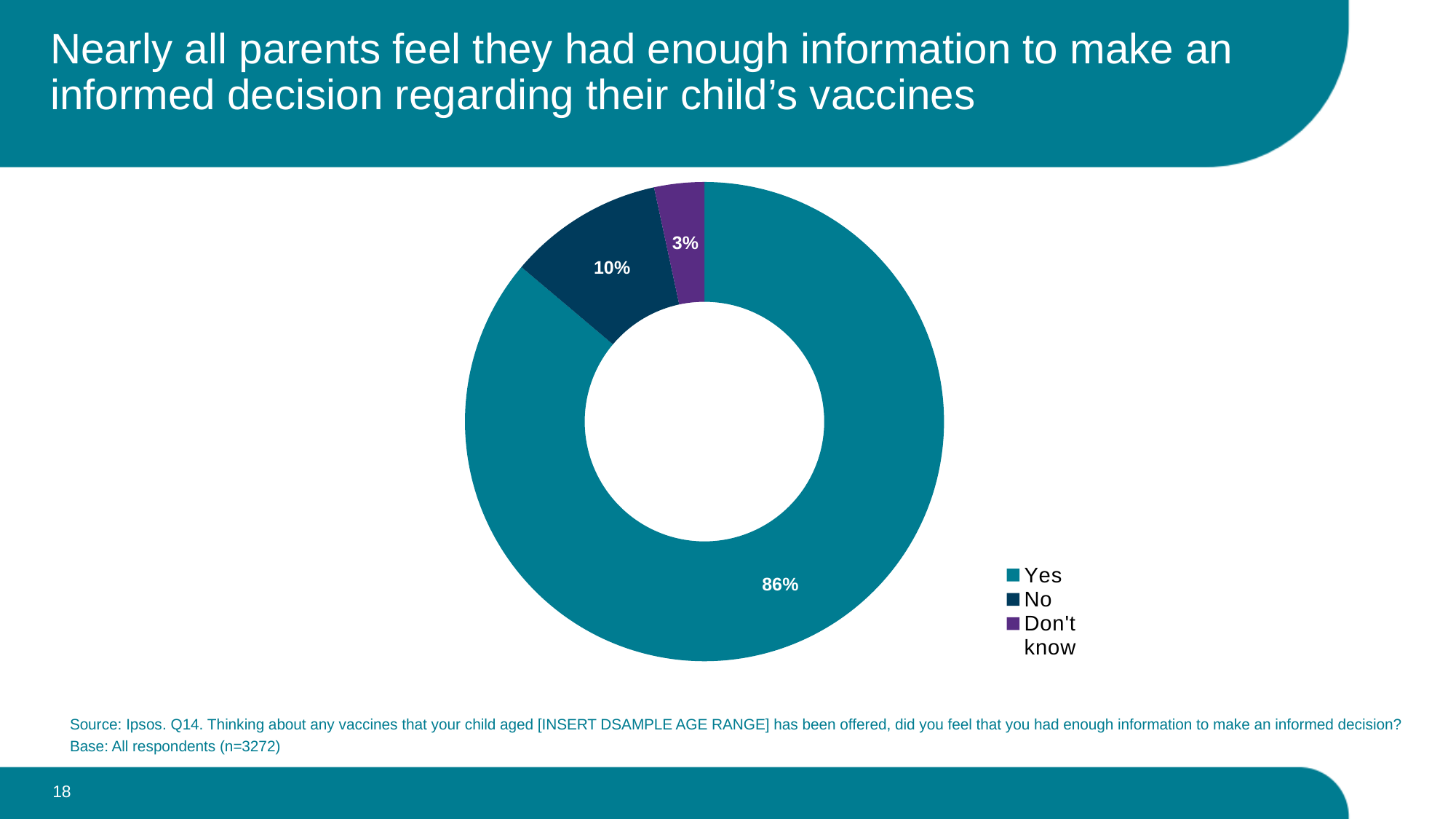

# Nearly all parents feel they had enough information to make an informed decision regarding their child’s vaccines

### Chart

| Category | Q14 Thinking about any vaccines that your child aged [INSERT DSAMPLE AGE RANGE] has been offered, did you feel that you had enough information to make an informed decision? |
|---|---|
| Yes | 0.861537655255318 |
| No | 0.10470437077535 |
| Don't know | 0.033757973969328 |
Source: Ipsos. Q14. Thinking about any vaccines that your child aged [INSERT DSAMPLE AGE RANGE] has been offered, did you feel that you had enough information to make an informed decision?
Base: All respondents (n=3272)
18